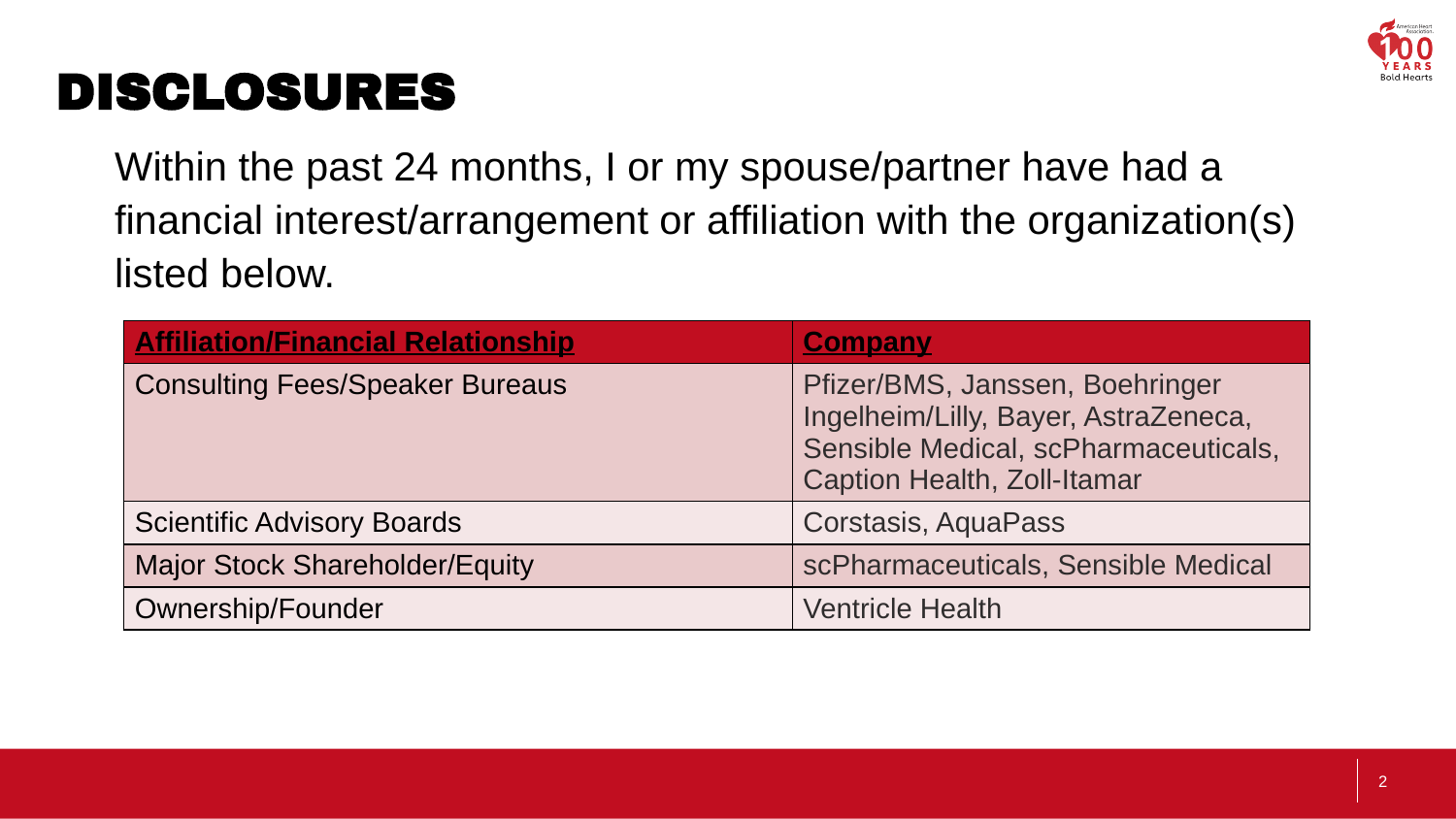

# DISCLOSURES
Within the past 24 months, I or my spouse/partner have had a financial interest/arrangement or affiliation with the organization(s) listed below.
| Affiliation/Financial Relationship | Company |
| --- | --- |
| Consulting Fees/Speaker Bureaus | Pfizer/BMS, Janssen, Boehringer Ingelheim/Lilly, Bayer, AstraZeneca, Sensible Medical, scPharmaceuticals, Caption Health, Zoll-Itamar |
| Scientific Advisory Boards | Corstasis, AquaPass |
| Major Stock Shareholder/Equity | scPharmaceuticals, Sensible Medical |
| Ownership/Founder | Ventricle Health |
2